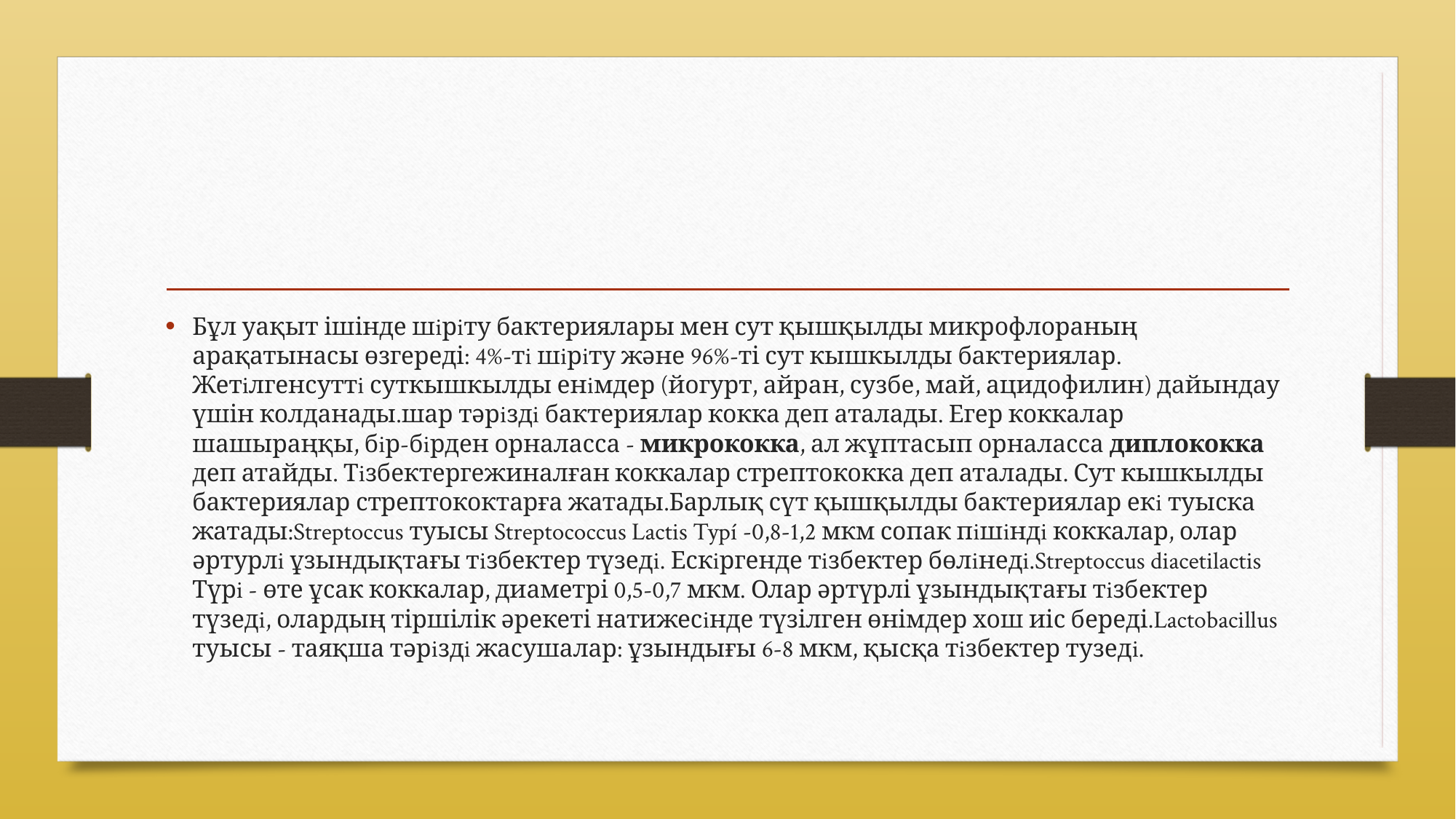

#
Бұл уақыт ішінде шiрiту бактериялары мен сут қышқылды микрофлораның арақатынасы өзгереді: 4%-тi шiрiту және 96%-ті сут кышкылды бактериялар. Жетiлгенсуттi суткышкылды енiмдер (йогурт, айран, сузбе, май, ацидофилин) дайындау үшін колданады.шар тәрiздi бактериялар кокка деп аталады. Егер коккалар шашыраңқы, бiр-бiрден орналасса - микрококка, ал жұптасып орналасса диплококка деп атайды. Тiзбектергежиналған коккалар стрептококка деп аталады. Сут кышкылды бактериялар стрептококтарға жатады.Барлық сүт қышқылды бактериялар екi туыска жатады:Streptoccus туысы Streptococcus Lactis Typí -0,8-1,2 мкм сопак пiшiндi коккалар, олар әртурлi ұзындықтағы тiзбектер түзедi. Ескiргенде тiзбектер бөлiнедi.Streptoccus diacetilactis Түрi - өте ұсак коккалар, диаметрі 0,5-0,7 мкм. Олар әртүрлі ұзындықтағы тiзбектер түзедi, олардың тіршілік әрекеті натижесiнде түзілген өнімдер хош иіс береді.Lactobacillus туысы - таяқша тәрiздi жасушалар: ұзындығы 6-8 мкм, қысқа тiзбектер тузедi.